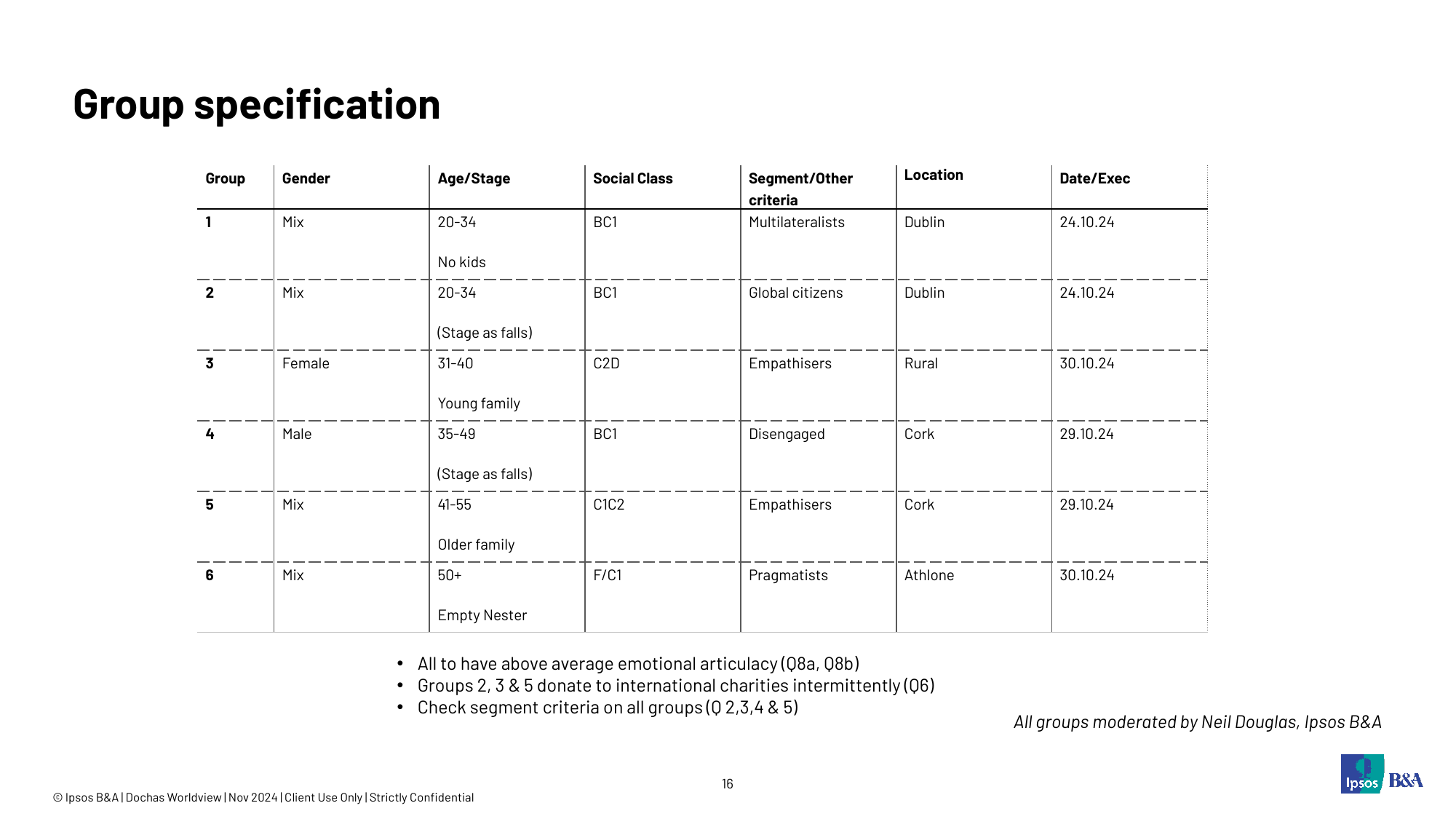

Group specification
| Group | Gender | Age/Stage | Social Class | Segment/Other criteria | Location | Date/Exec |
| --- | --- | --- | --- | --- | --- | --- |
| 1 | Mix | 20-34 No kids | BC1 | Multilateralists | Dublin | 24.10.24 |
| 2 | Mix | 20-34 (Stage as falls) | BC1 | Global citizens | Dublin | 24.10.24 |
| 3 | Female | 31-40 Young family | C2D | Empathisers | Rural | 30.10.24 |
| 4 | Male | 35-49 (Stage as falls) | BC1 | Disengaged | Cork | 29.10.24 |
| 5 | Mix | 41-55 Older family | C1C2 | Empathisers | Cork | 29.10.24 |
| 6 | Mix | 50+ Empty Nester | F/C1 | Pragmatists | Athlone | 30.10.24 |
All to have above average emotional articulacy (Q8a, Q8b)
Groups 2, 3 & 5 donate to international charities intermittently (Q6)
Check segment criteria on all groups (Q 2,3,4 & 5)
All groups moderated by Neil Douglas, Ipsos B&A
One_ipsos_template_proposal_angle_v1